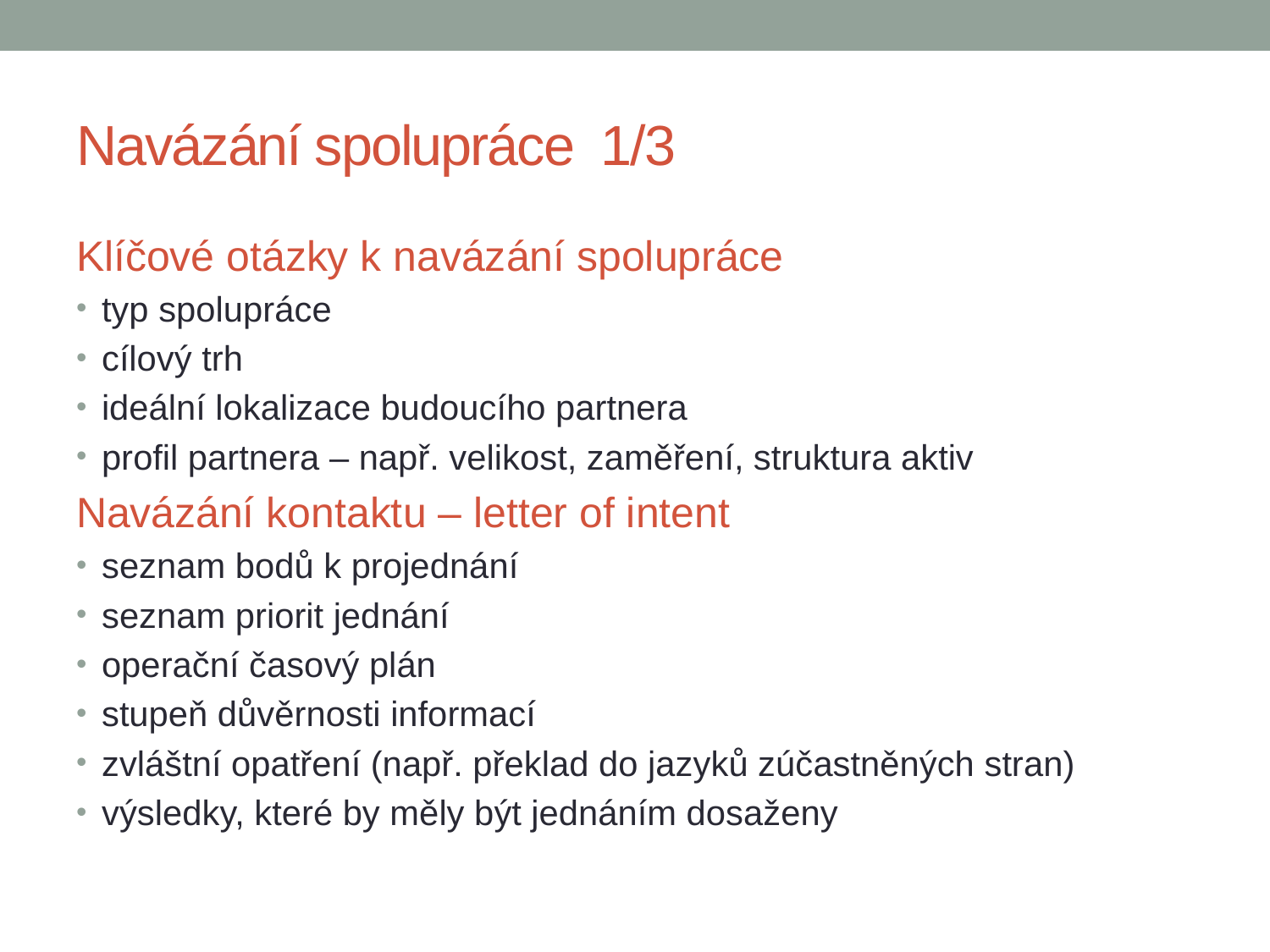

# Navázání spolupráce  1/3
Klíčové otázky k navázání spolupráce
typ spolupráce
cílový trh
ideální lokalizace budoucího partnera
profil partnera – např. velikost, zaměření, struktura aktiv
Navázání kontaktu – letter of intent
seznam bodů k projednání
seznam priorit jednání
operační časový plán
stupeň důvěrnosti informací
zvláštní opatření (např. překlad do jazyků zúčastněných stran)
výsledky, které by měly být jednáním dosaženy